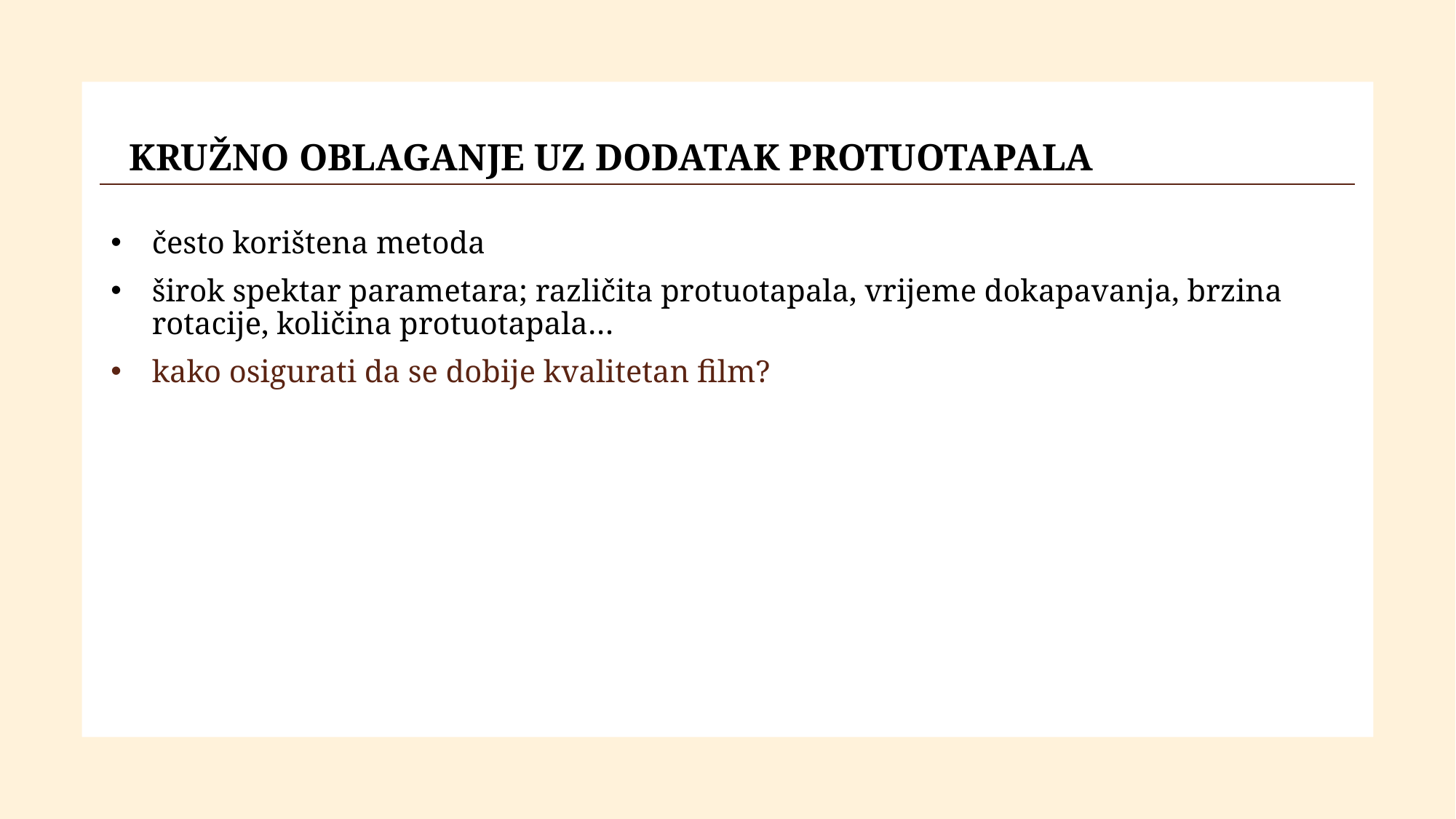

KRUŽNO OBLAGANJE UZ DODATAK PROTUOTAPALA

često korištena metoda
širok spektar parametara; različita protuotapala, vrijeme dokapavanja, brzina rotacije, količina protuotapala…
kako osigurati da se dobije kvalitetan film?